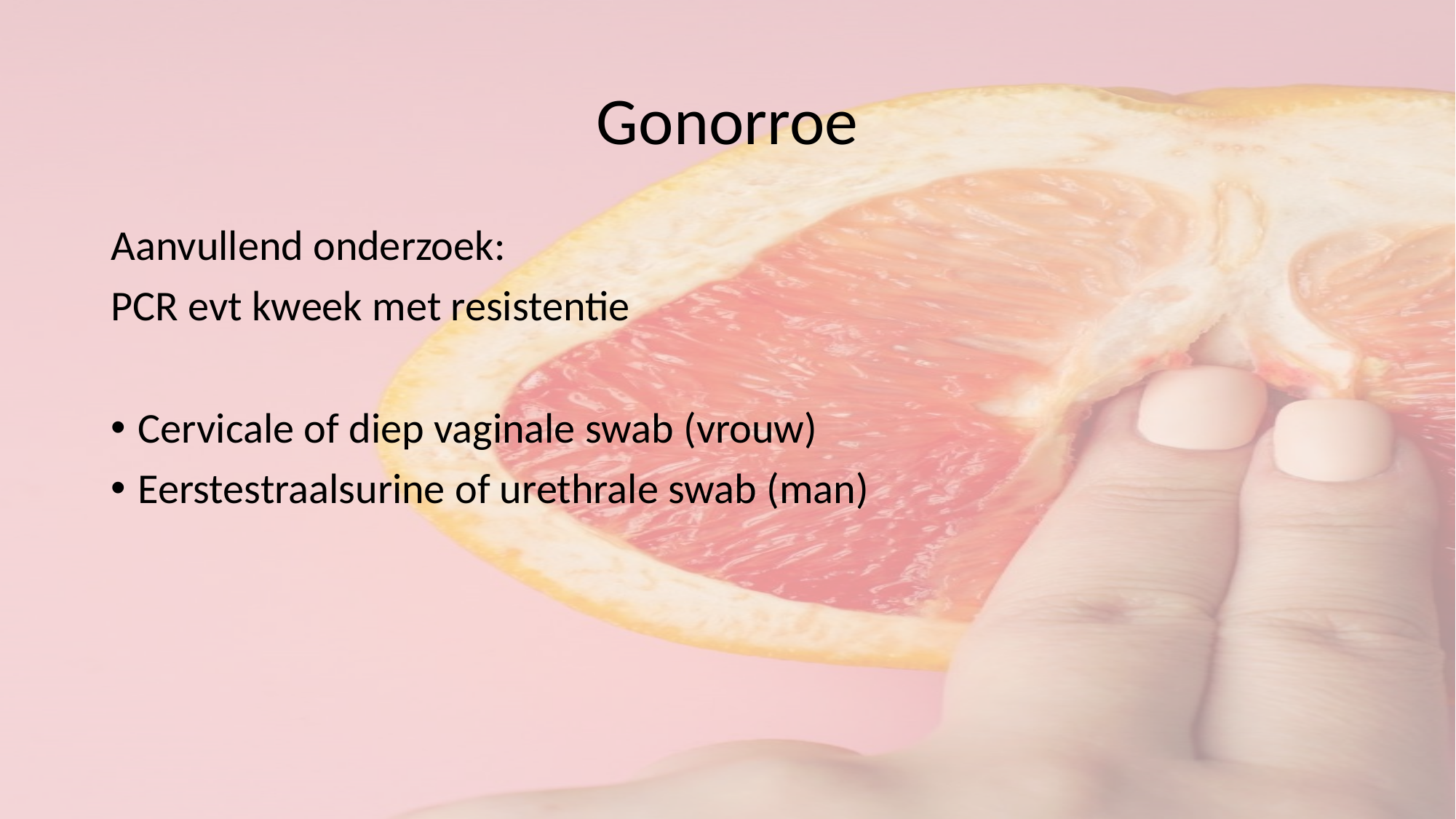

# Gonorroe
Aanvullend onderzoek:
PCR evt kweek met resistentie

Cervicale of diep vaginale swab (vrouw)
Eerstestraalsurine of urethrale swab (man)